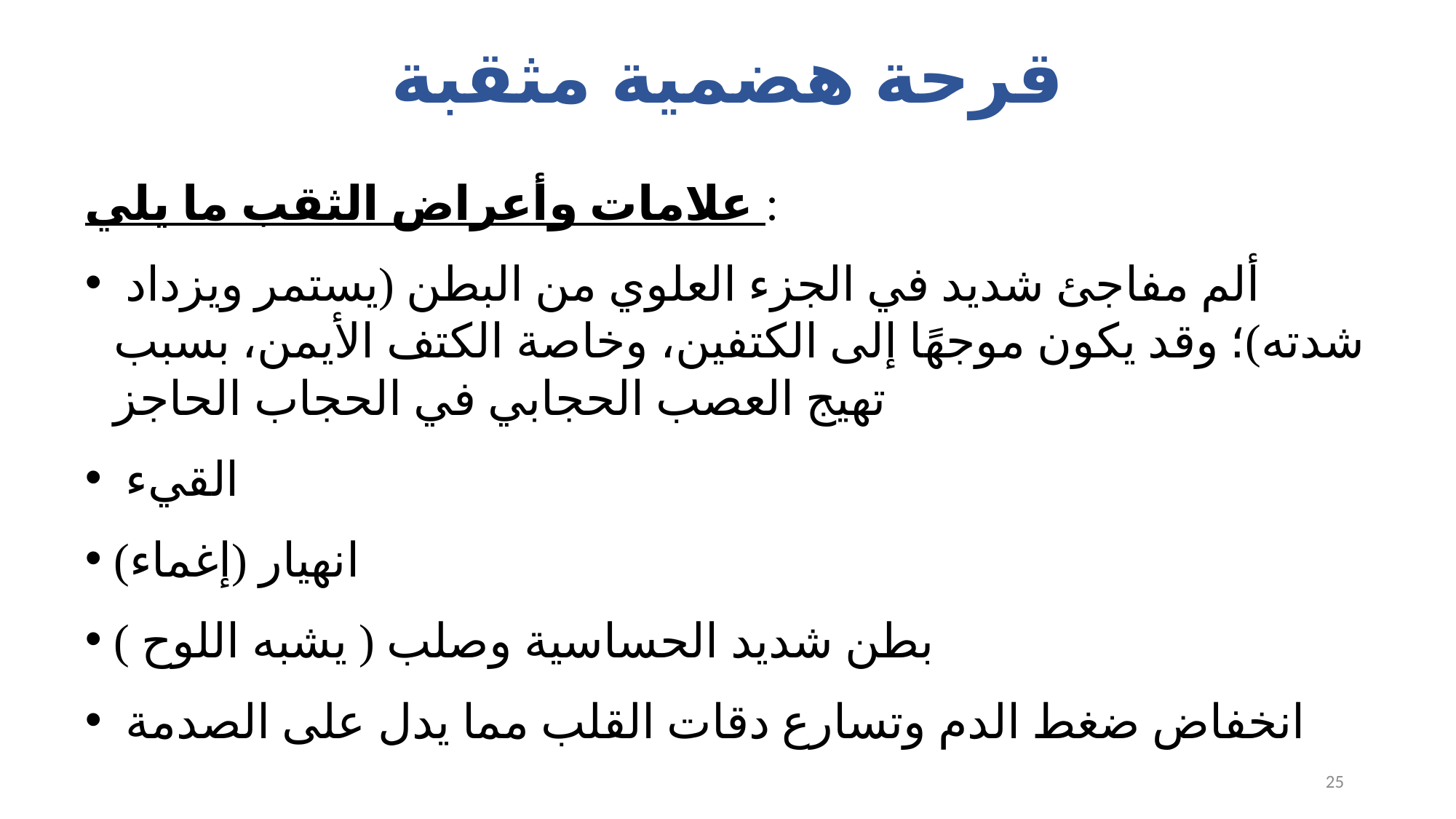

# قرحة هضمية مثقبة
علامات وأعراض الثقب ما يلي :
 ألم مفاجئ شديد في الجزء العلوي من البطن (يستمر ويزداد شدته)؛ وقد يكون موجهًا إلى الكتفين، وخاصة الكتف الأيمن، بسبب تهيج العصب الحجابي في الحجاب الحاجز
 القيء
انهيار (إغماء)
بطن شديد الحساسية وصلب ( يشبه اللوح )
 انخفاض ضغط الدم وتسارع دقات القلب مما يدل على الصدمة

25